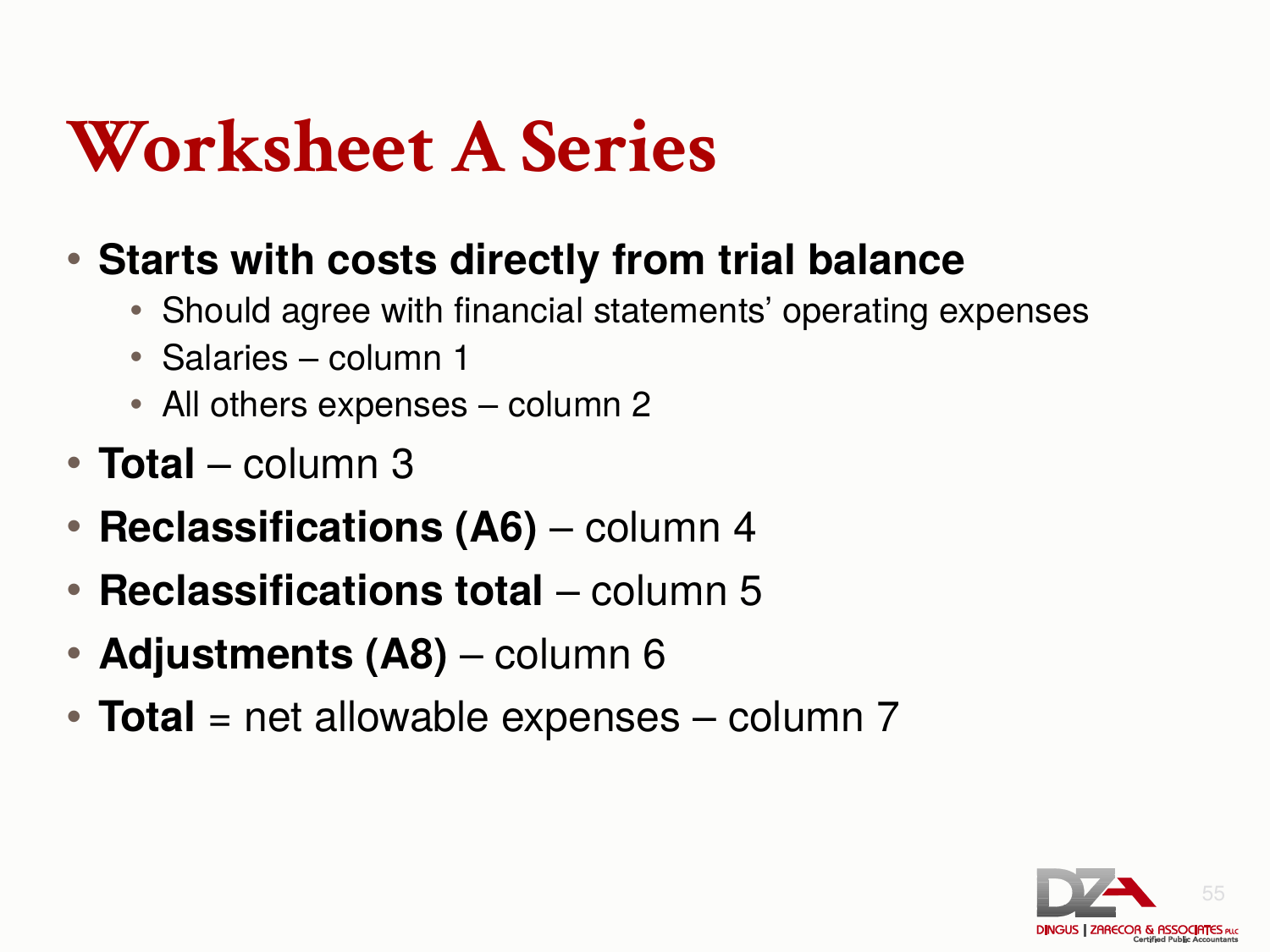

# Worksheet A Series
Starts with costs directly from trial balance
Should agree with financial statements’ operating expenses
Salaries – column 1
All others expenses – column 2
Total – column 3
Reclassifications (A6) – column 4
Reclassifications total – column 5
Adjustments (A8) – column 6
Total = net allowable expenses – column 7

55